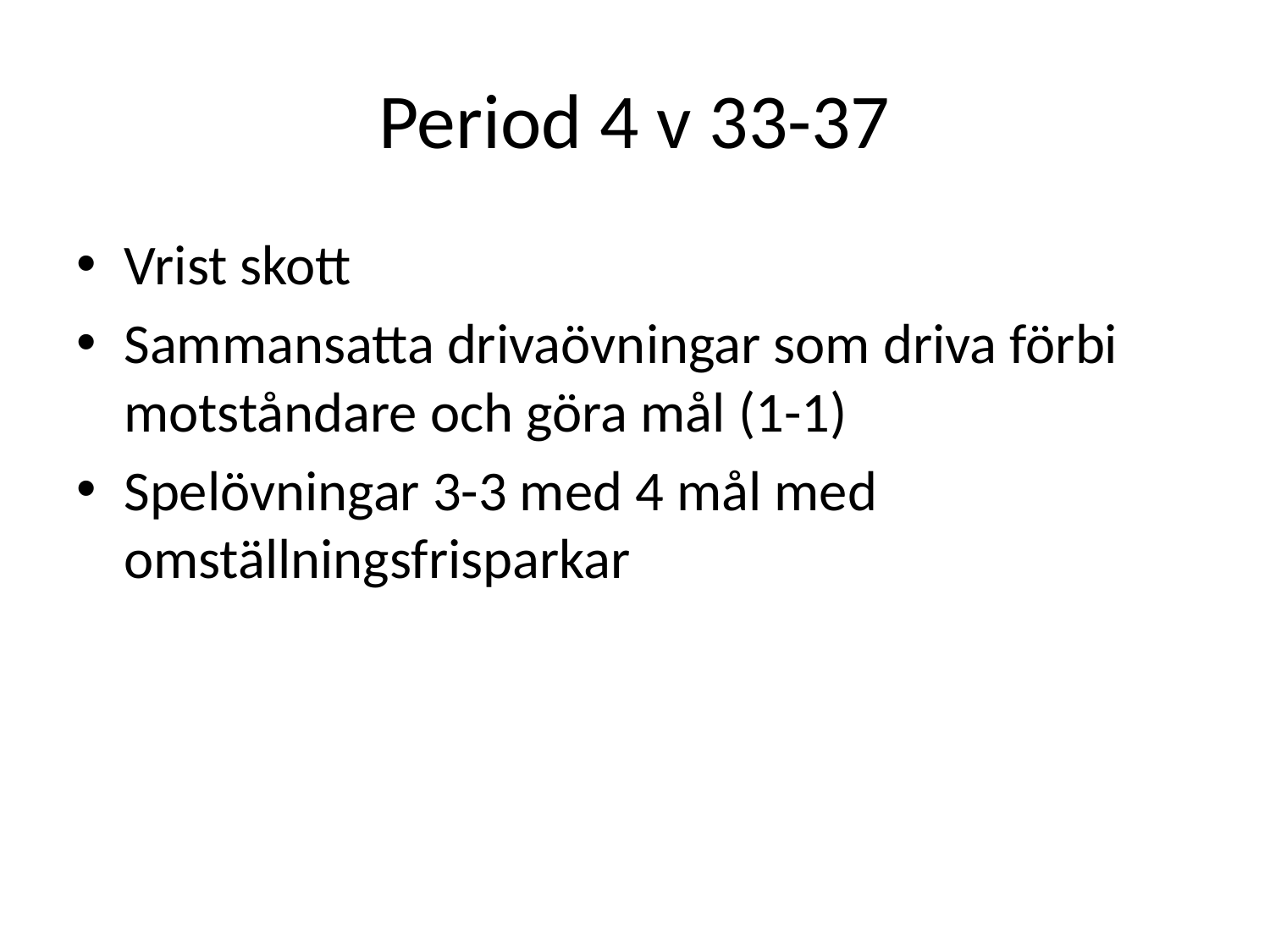

# Period 4 v 33-37
Vrist skott
Sammansatta drivaövningar som driva förbi motståndare och göra mål (1-1)
Spelövningar 3-3 med 4 mål med omställningsfrisparkar